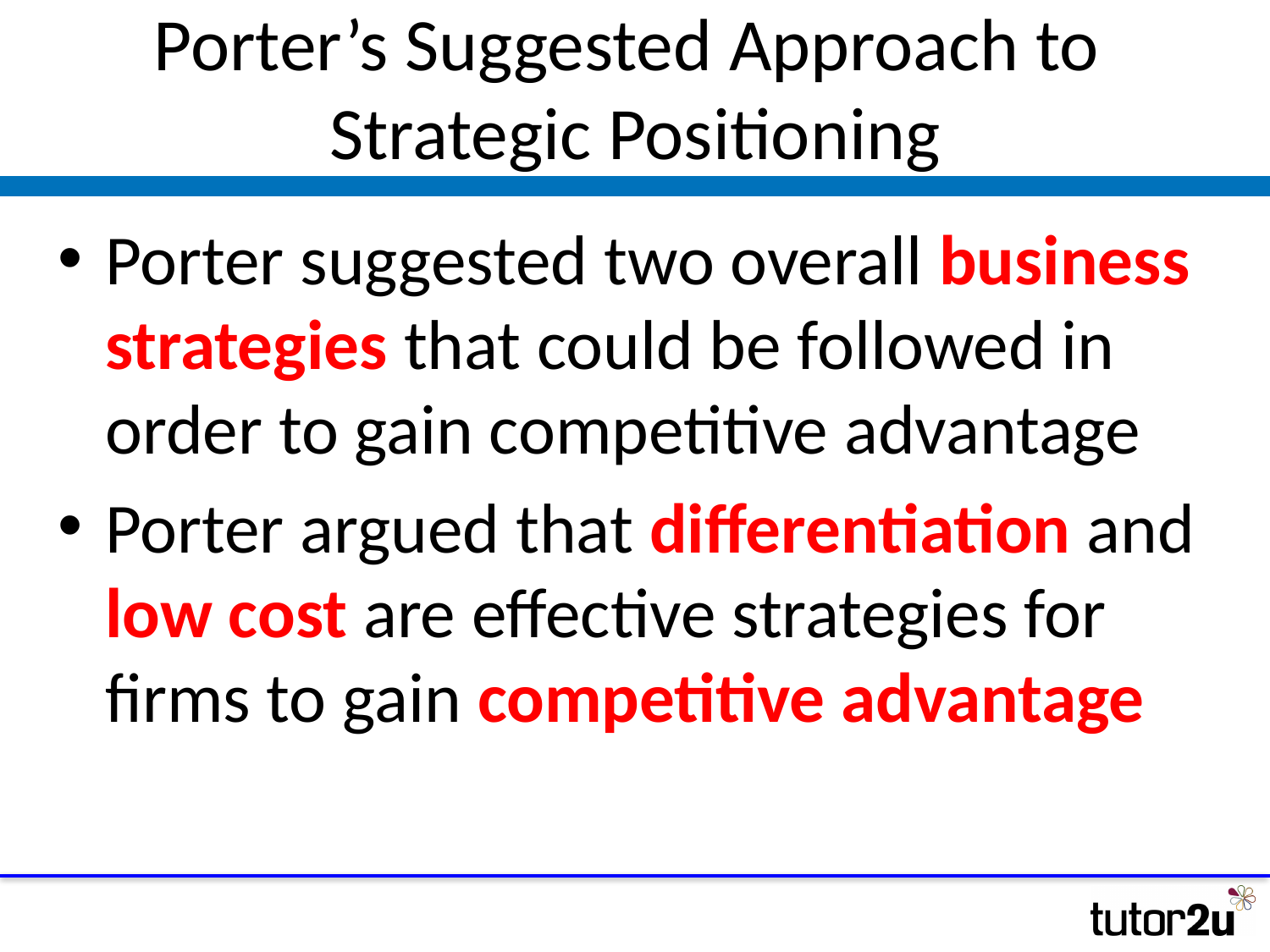

# Porter’s Suggested Approach to Strategic Positioning
Porter suggested two overall business strategies that could be followed in order to gain competitive advantage
Porter argued that differentiation and low cost are effective strategies for firms to gain competitive advantage